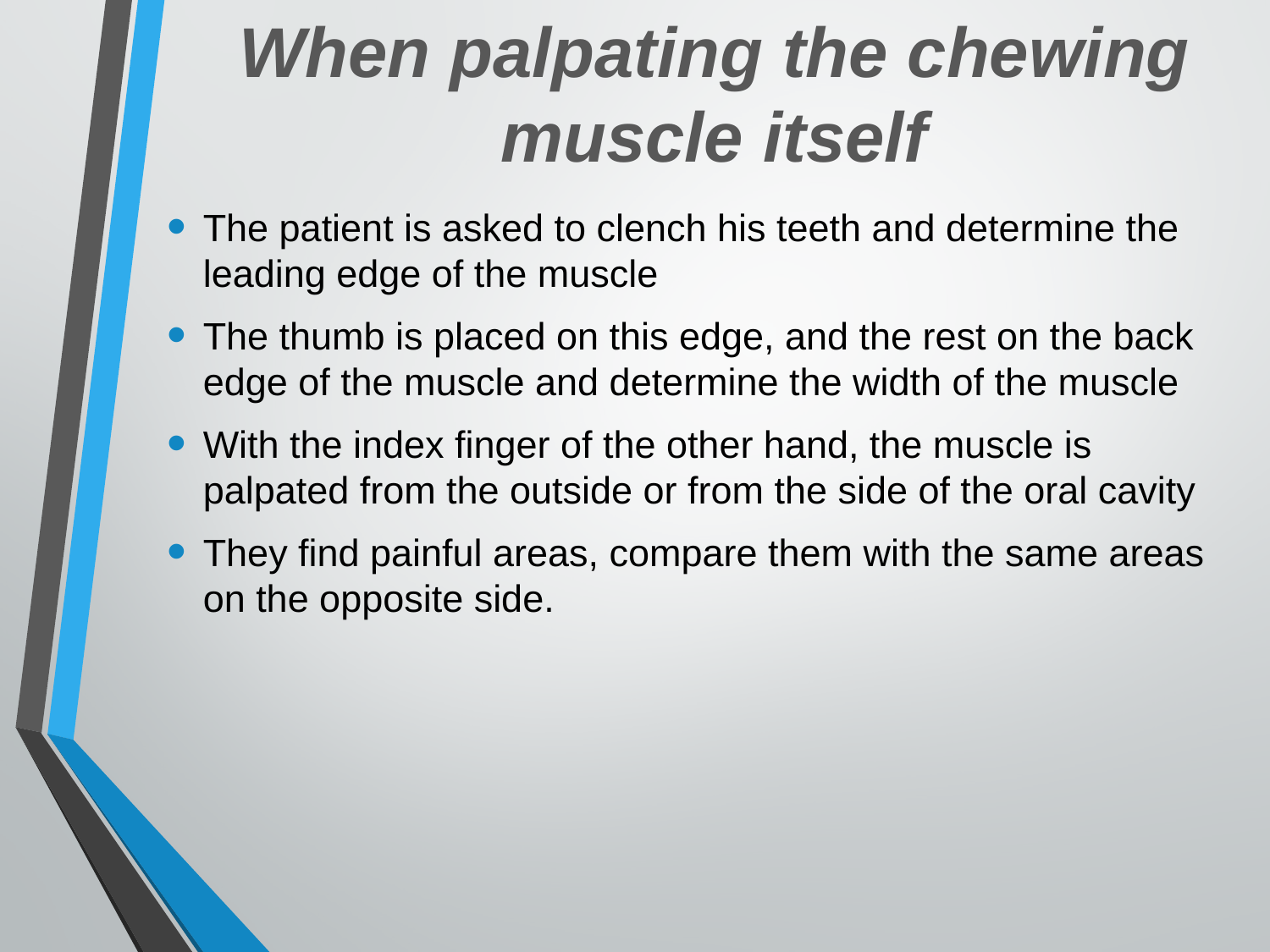

# When palpating the chewing muscle itself
The patient is asked to clench his teeth and determine the leading edge of the muscle
The thumb is placed on this edge, and the rest on the back edge of the muscle and determine the width of the muscle
With the index finger of the other hand, the muscle is palpated from the outside or from the side of the oral cavity
They find painful areas, compare them with the same areas on the opposite side.